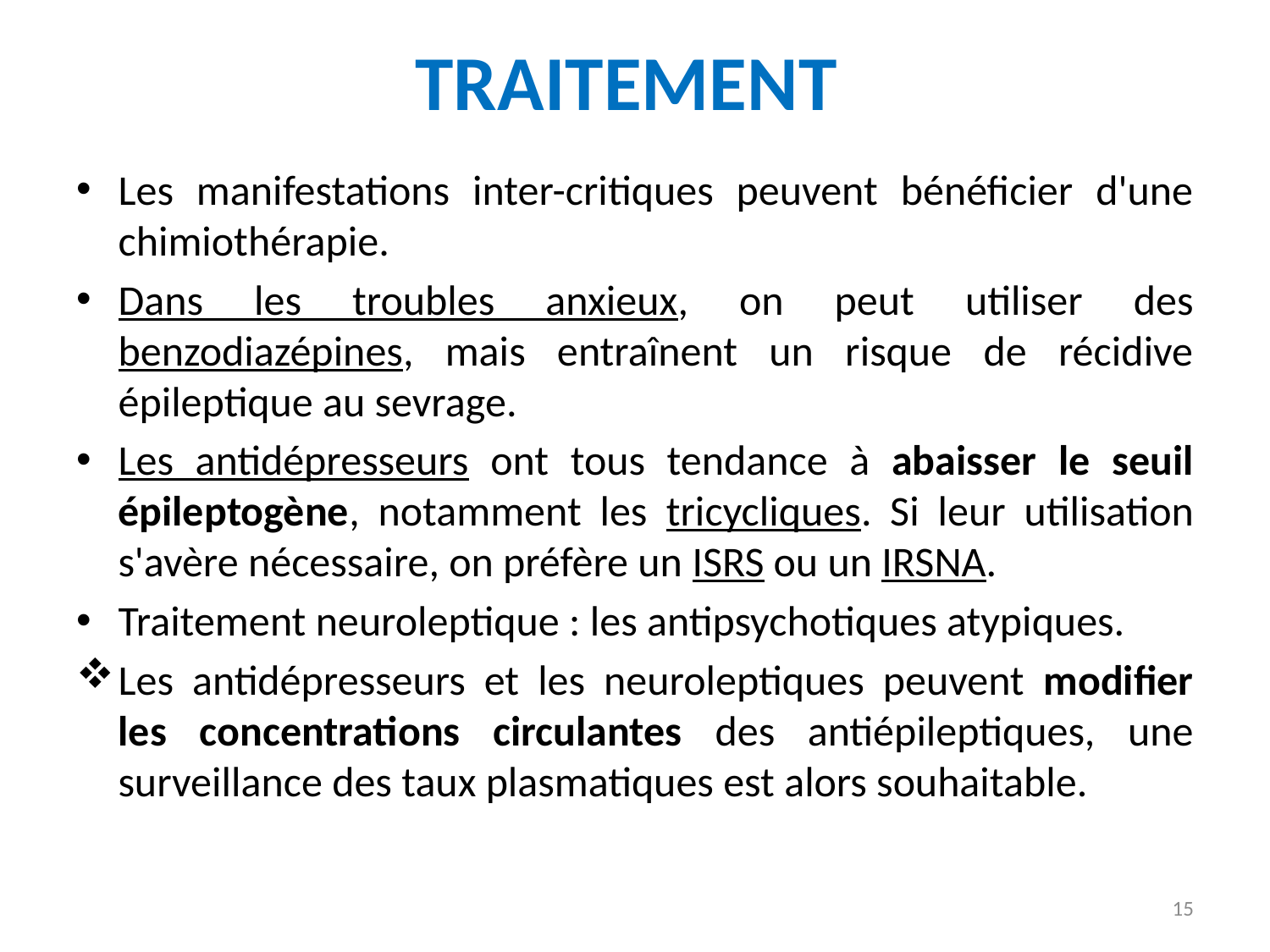

# TRAITEMENT
Les manifestations inter-critiques peuvent bénéficier d'une chimiothérapie.
Dans les troubles anxieux, on peut utiliser des benzodiazépines, mais entraînent un risque de récidive épileptique au sevrage.
Les antidépresseurs ont tous tendance à abaisser le seuil épileptogène, notamment les tricycliques. Si leur utilisation s'avère nécessaire, on préfère un ISRS ou un IRSNA.
Traitement neuroleptique : les antipsychotiques atypiques.
Les antidépresseurs et les neuroleptiques peuvent modifier les concentrations circulantes des antiépileptiques, une surveillance des taux plasmatiques est alors souhaitable.

15